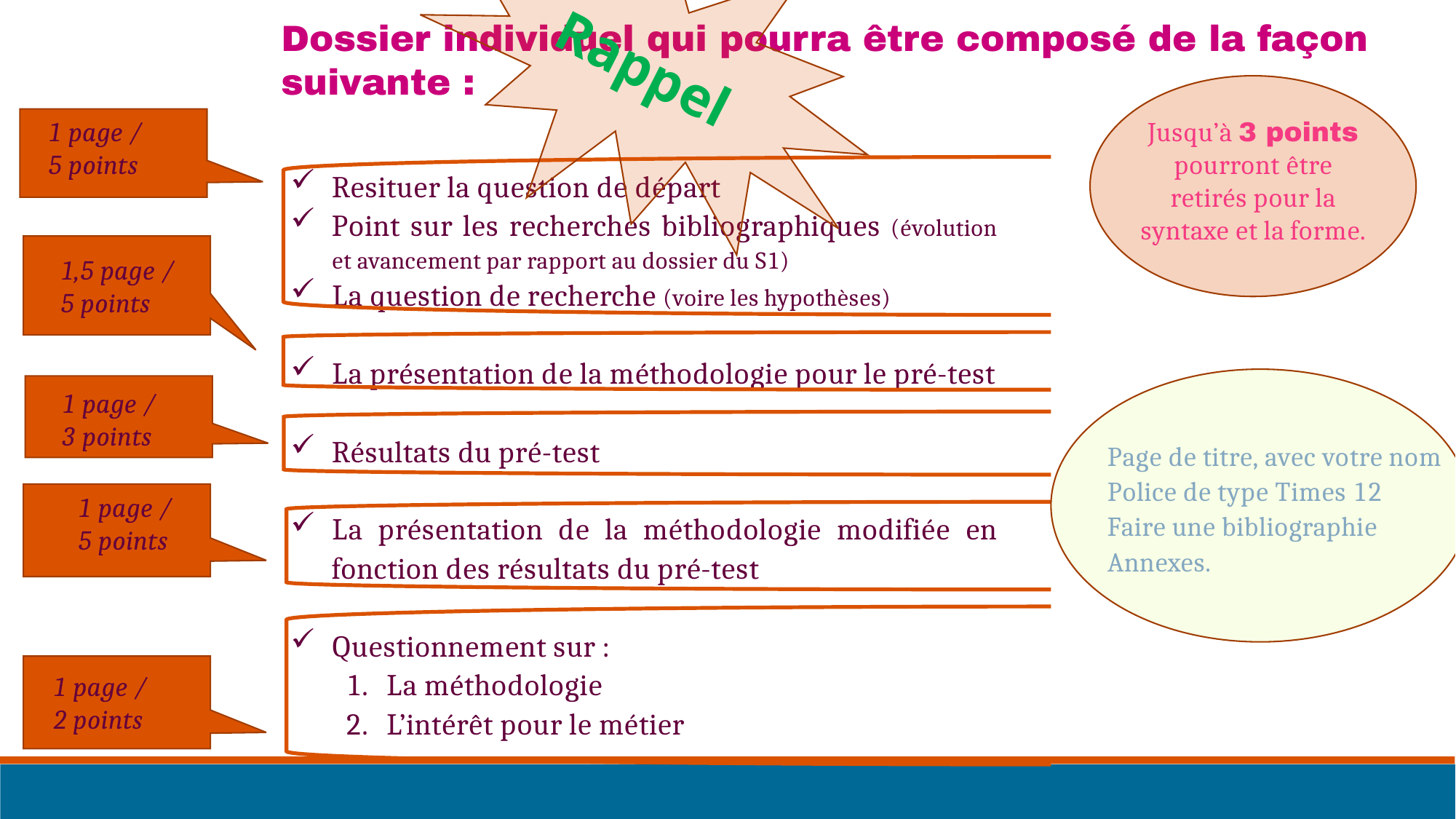

Dossier individuel qui pourra être composé de la façon suivante :
Rappel

1 page / 5 points

Jusqu’à 3 points pourront être retirés pour la syntaxe et la forme.

Resituer la question de départ
Point sur les recherches bibliographiques (évolution et avancement par rapport au dossier du S1)
La question de recherche (voire les hypothèses)

La présentation de la méthodologie pour le pré-test

Résultats du pré-test

La présentation de la méthodologie modifiée en fonction des résultats du pré-test

Questionnement sur :
La méthodologie
L’intérêt pour le métier

1,5 page / 5 points

1 page / 3 points

Page de titre, avec votre nom
Police de type Times 12
Faire une bibliographie
Annexes.

1 page / 5 points

1 page / 2 points